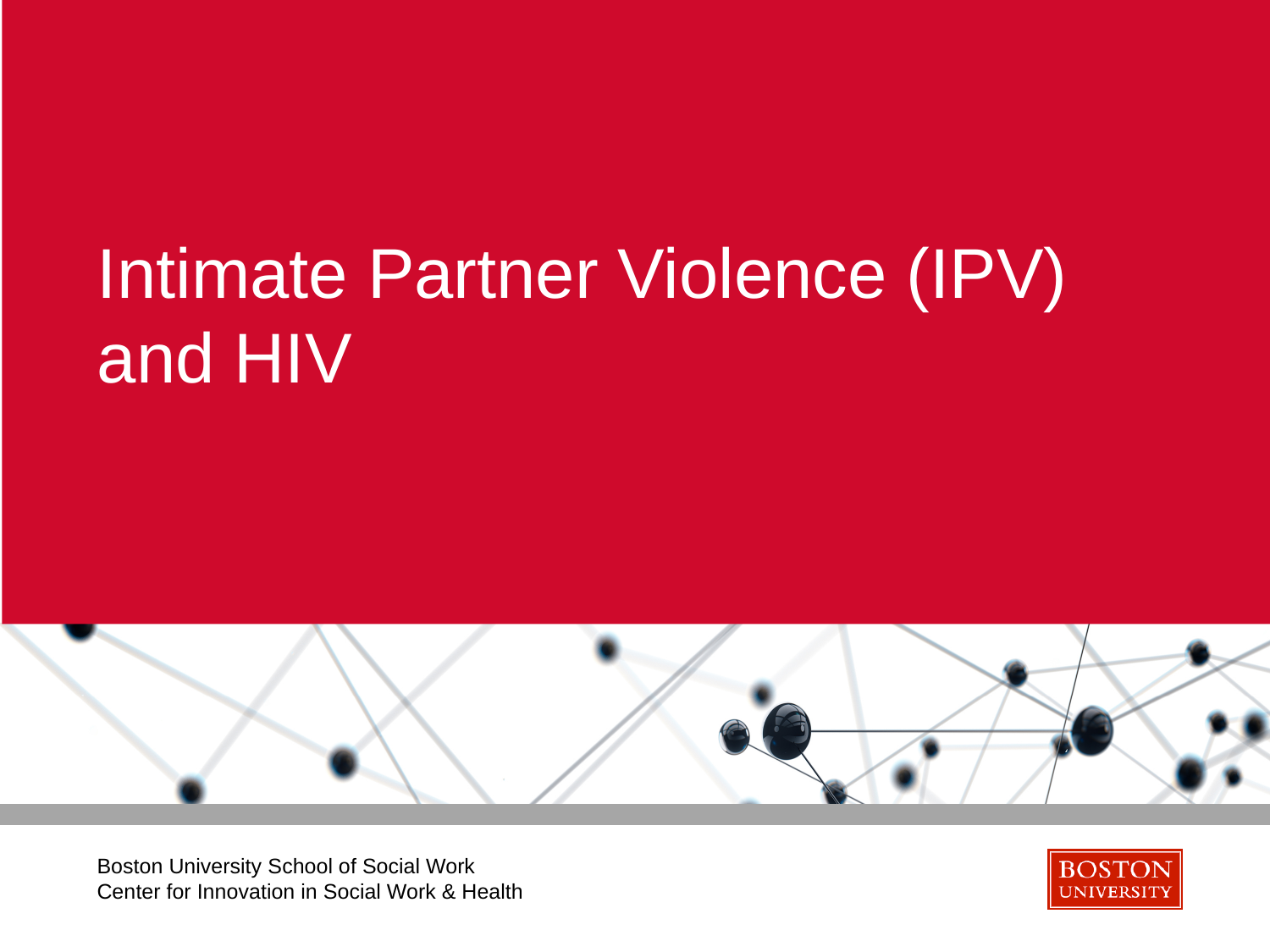

# Intimate Partner Violence (IPV) and HIV